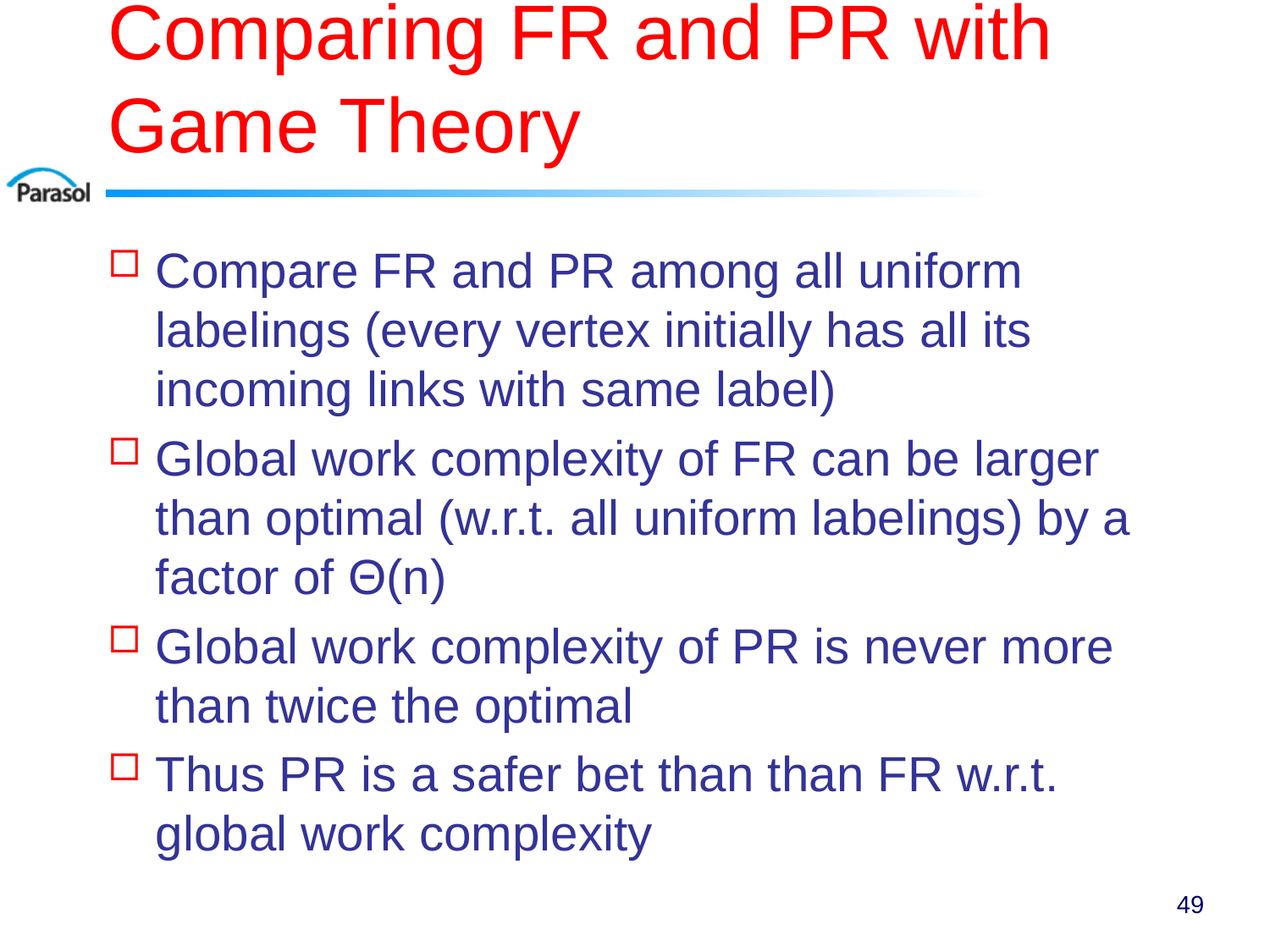

# Comparing FR and PR with Game Theory
Compare FR and PR among all uniform labelings (every vertex initially has all its incoming links with same label)
Global work complexity of FR can be larger than optimal (w.r.t. all uniform labelings) by a factor of Θ(n)
Global work complexity of PR is never more than twice the optimal
Thus PR is a safer bet than than FR w.r.t. global work complexity

49